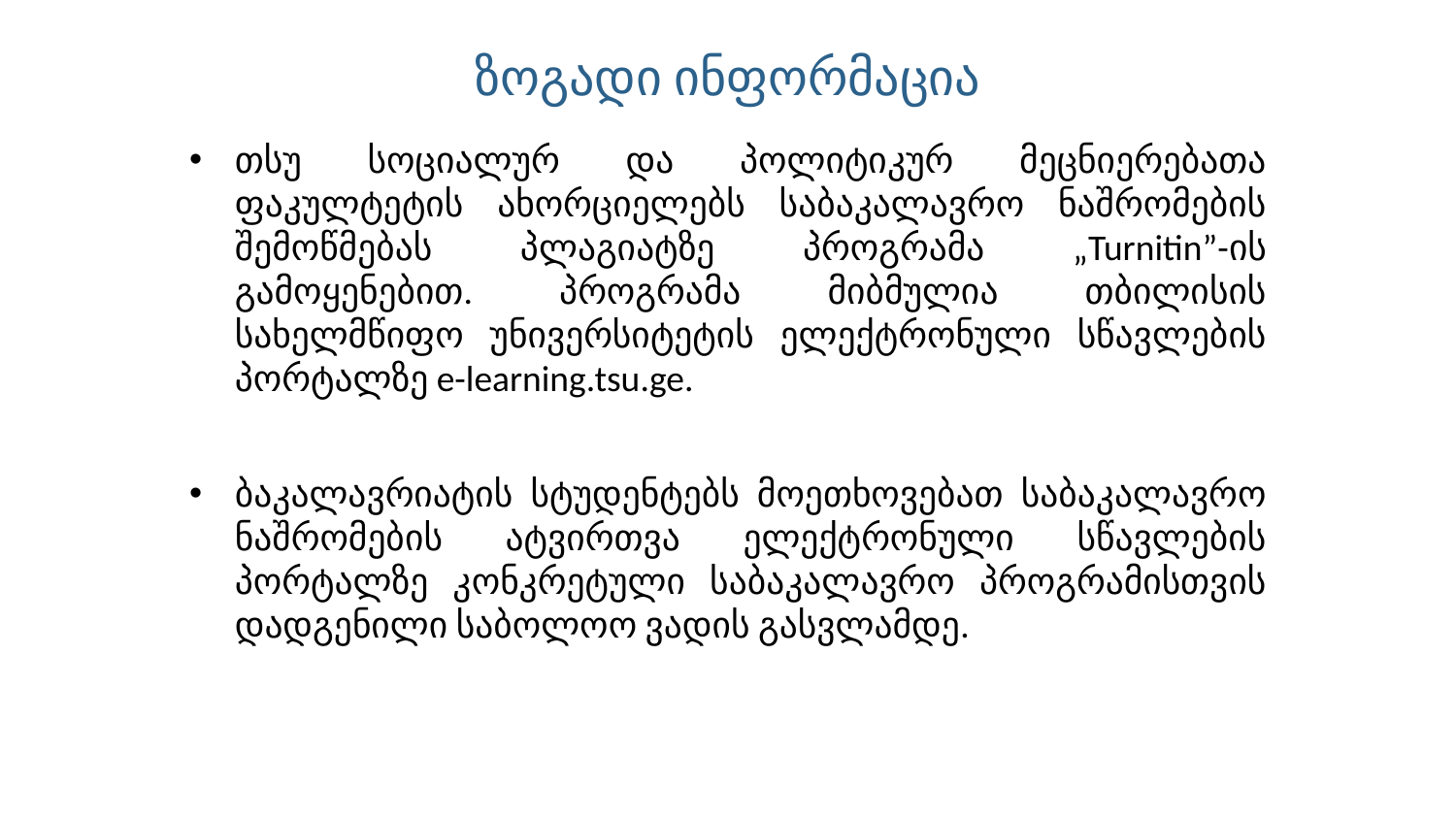

# ზოგადი ინფორმაცია
თსუ სოციალურ და პოლიტიკურ მეცნიერებათა ფაკულტეტის ახორციელებს საბაკალავრო ნაშრომების შემოწმებას პლაგიატზე პროგრამა „Turnitin”-ის გამოყენებით. პროგრამა მიბმულია თბილისის სახელმწიფო უნივერსიტეტის ელექტრონული სწავლების პორტალზე e-learning.tsu.ge.

ბაკალავრიატის სტუდენტებს მოეთხოვებათ საბაკალავრო ნაშრომების ატვირთვა ელექტრონული სწავლების პორტალზე კონკრეტული საბაკალავრო პროგრამისთვის დადგენილი საბოლოო ვადის გასვლამდე.